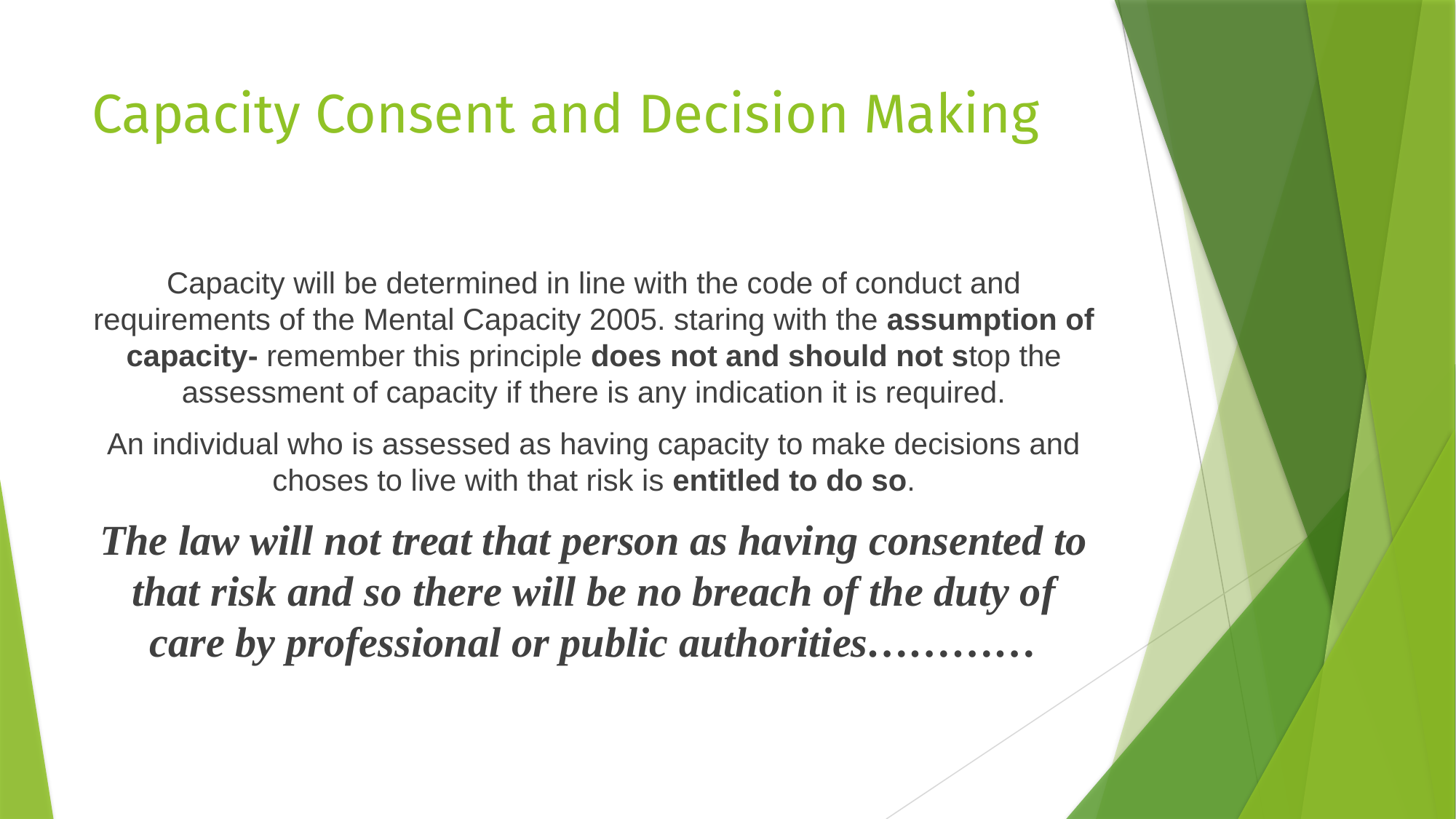

# Capacity Consent and Decision Making
Capacity will be determined in line with the code of conduct and requirements of the Mental Capacity 2005. staring with the assumption of capacity- remember this principle does not and should not stop the assessment of capacity if there is any indication it is required.
An individual who is assessed as having capacity to make decisions and choses to live with that risk is entitled to do so.
The law will not treat that person as having consented to that risk and so there will be no breach of the duty of care by professional or public authorities…………